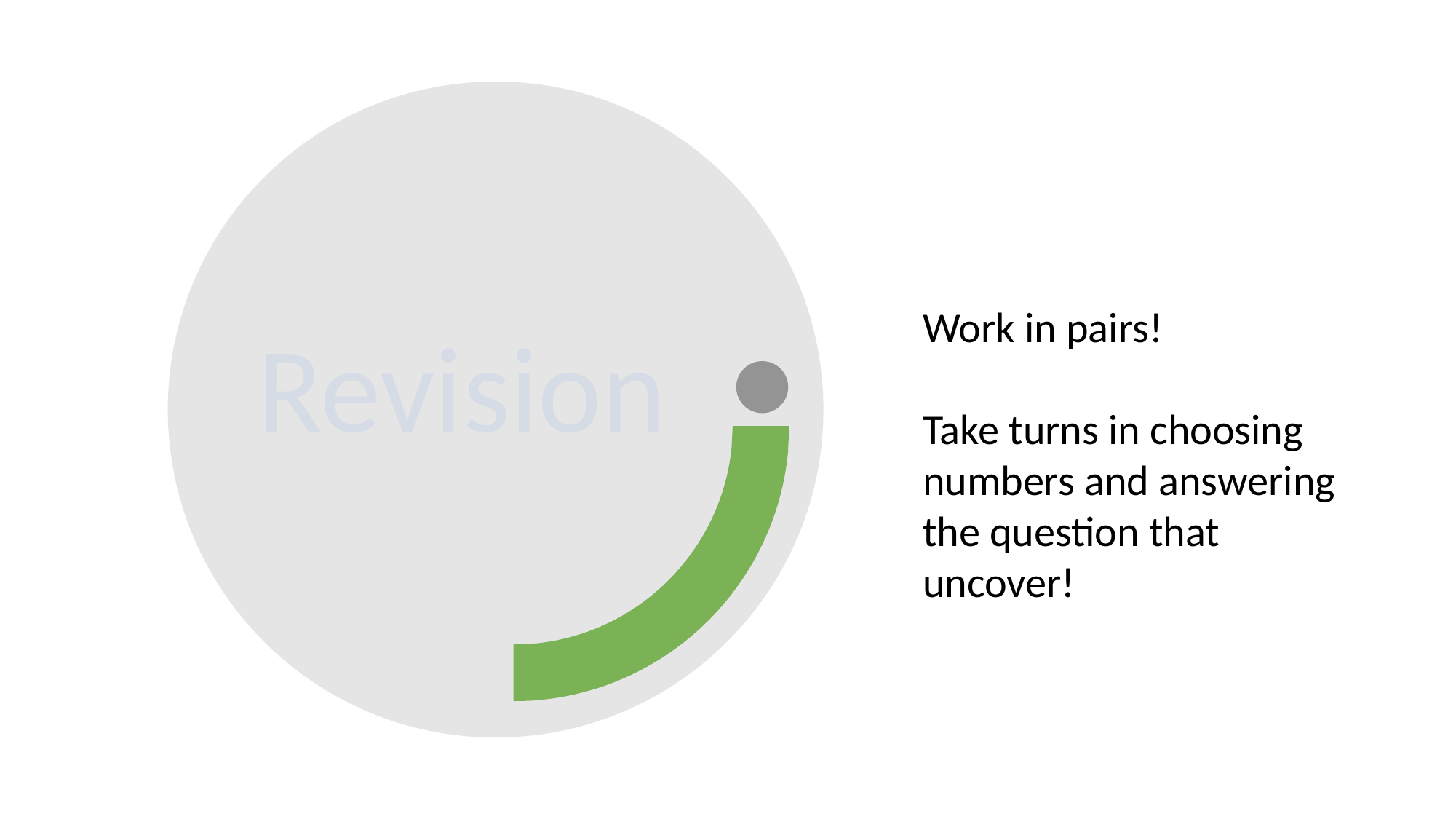

# Revision
Work in pairs!

Take turns in choosing numbers and answering the question that uncover!